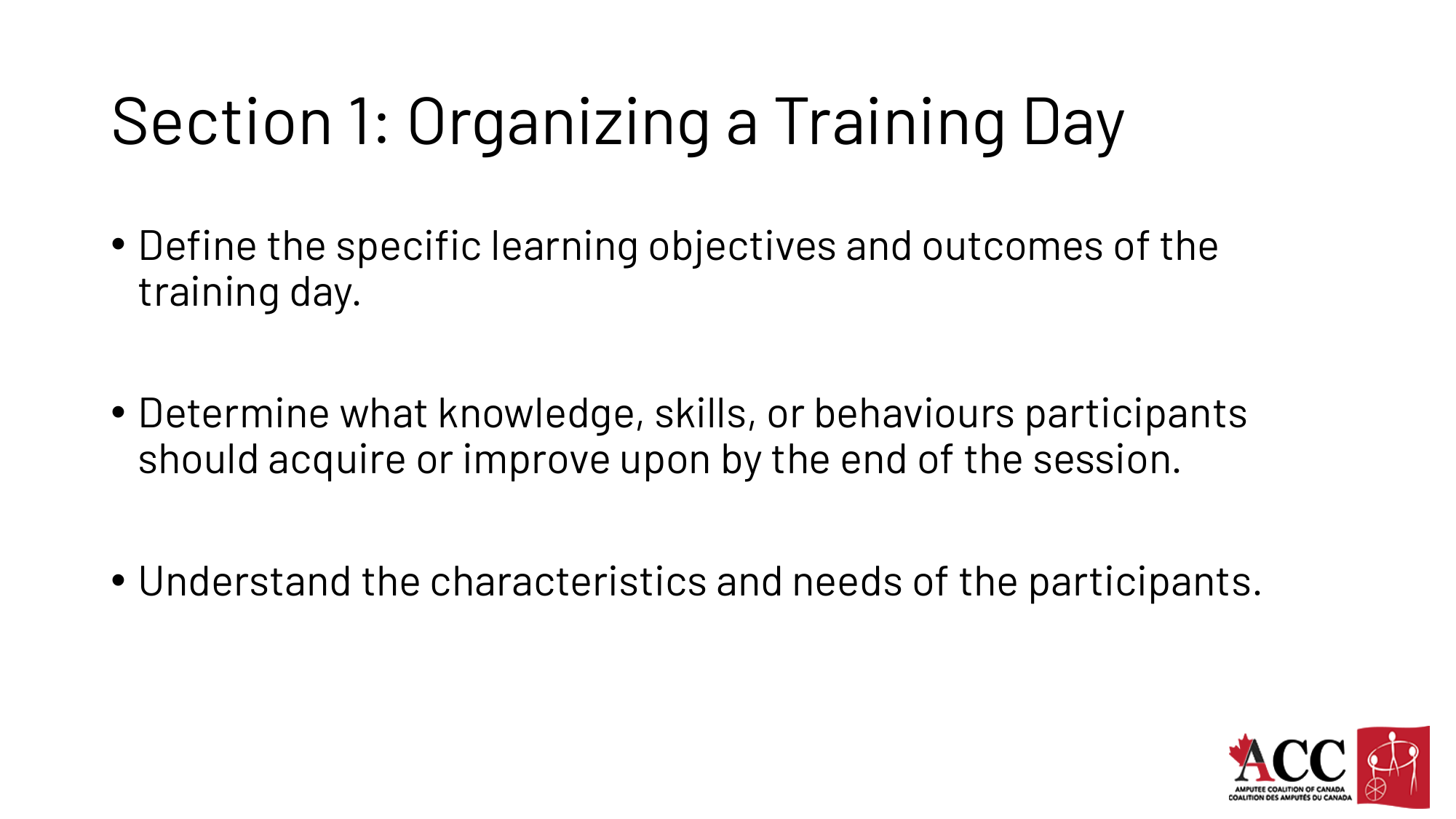

# Section 1: Organizing a Training Day
Define the specific learning objectives and outcomes of the training day.

Determine what knowledge, skills, or behaviours participants should acquire or improve upon by the end of the session.

Understand the characteristics and needs of the participants.